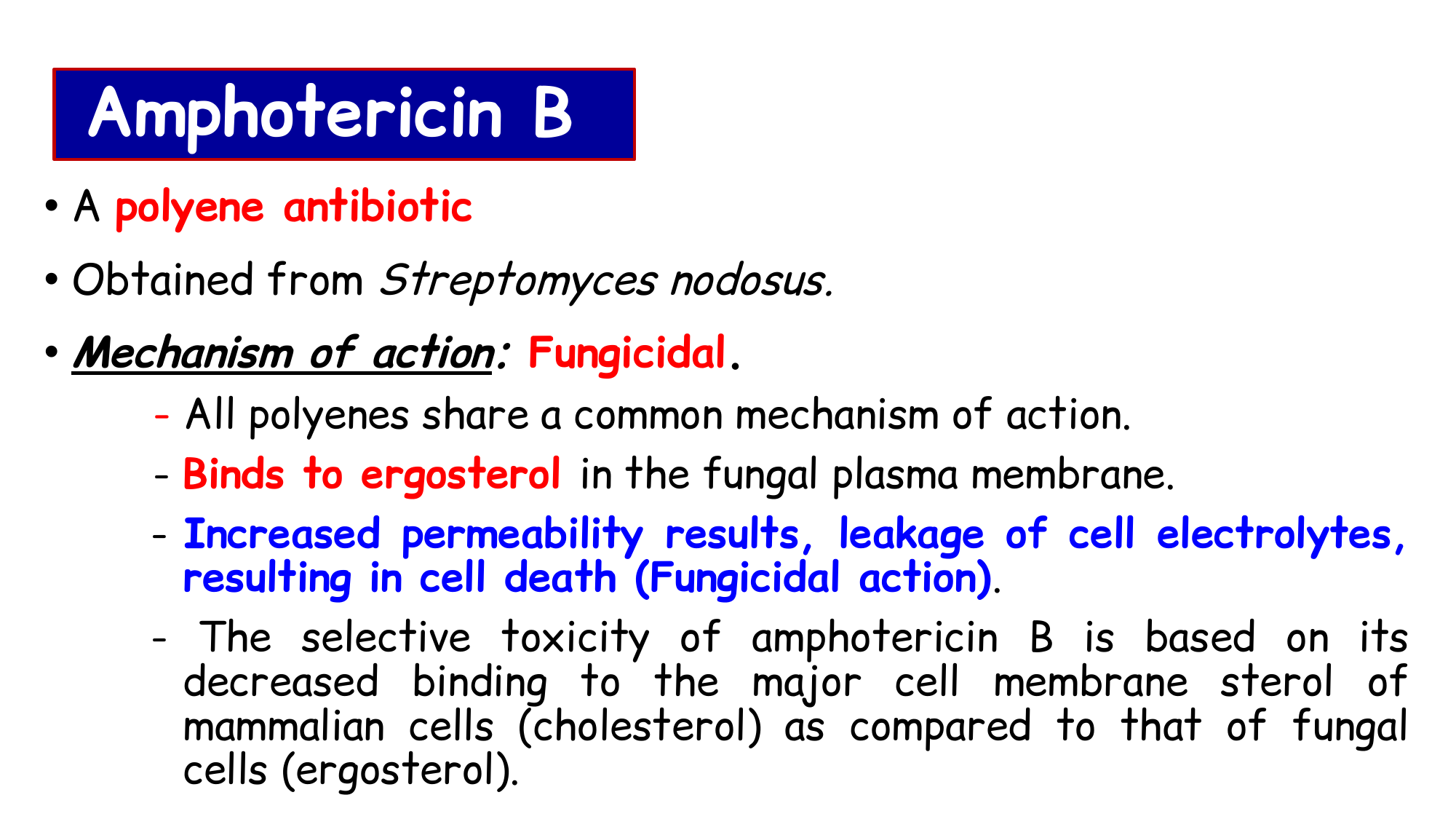

# Amphotericin B
A polyene antibiotic
Obtained from Streptomyces nodosus.
Mechanism of action: Fungicidal.
	- All polyenes share a common mechanism of action.
	- Binds to ergosterol in the fungal plasma membrane.
- Increased permeability results, leakage of cell electrolytes, resulting in cell death (Fungicidal action).
- The selective toxicity of amphotericin B is based on its decreased binding to the major cell membrane sterol of mammalian cells (cholesterol) as compared to that of fungal cells (ergosterol).